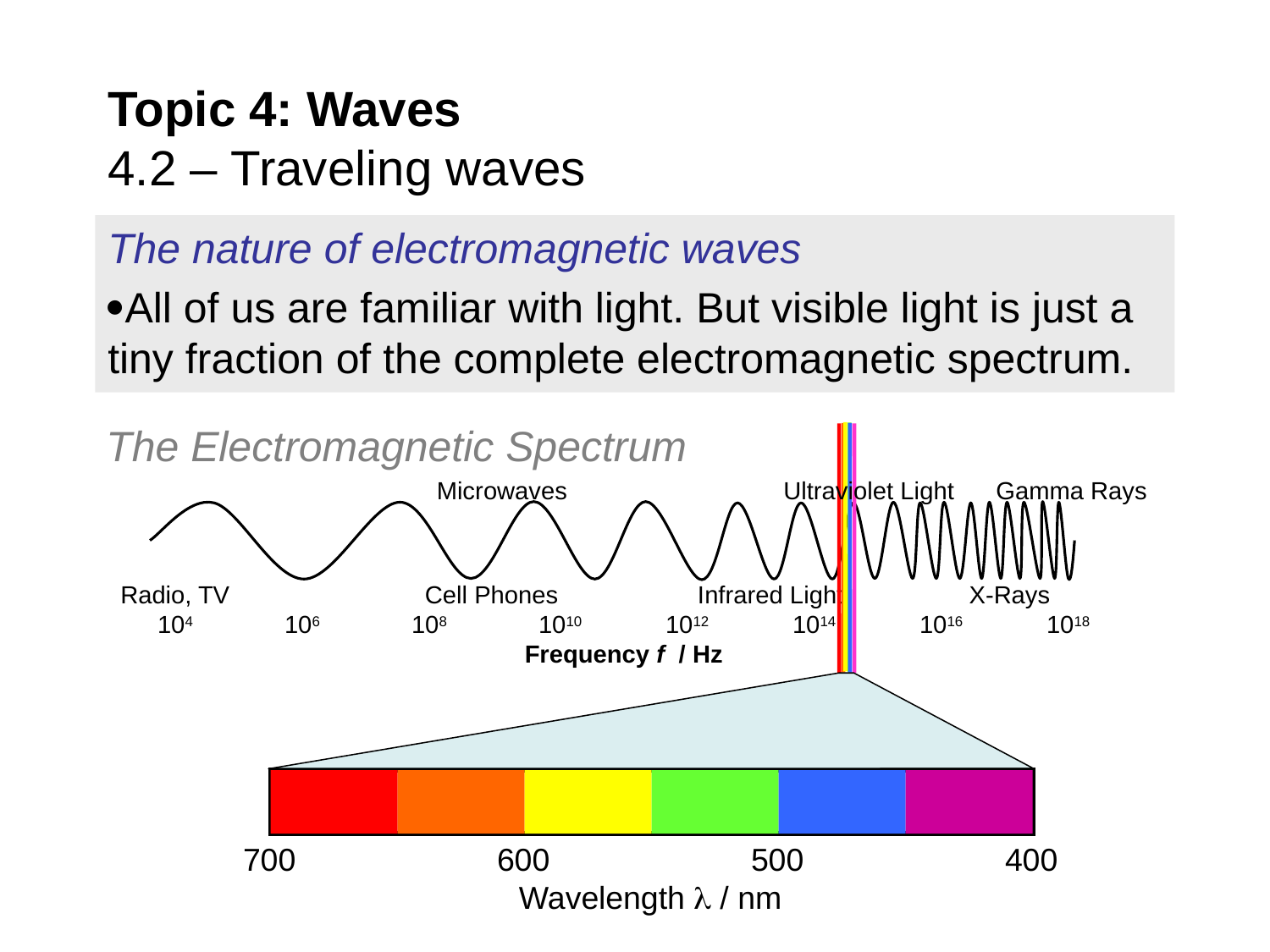

# Topic 4: Waves 4.2 – Traveling waves
The nature of electromagnetic waves
•All of us are familiar with light. But visible light is just a tiny fraction of the complete electromagnetic spectrum.
The Electromagnetic Spectrum

                                            Microwaves                               Ultraviolet Light      Gamma Rays

Radio, TV                            Cell Phones                    Infrared Light                  X-Rays
104	106	108	1010	1012	1014	1016	1018
Frequency f  / Hz

700		600		500		400
Wavelength λ / nm